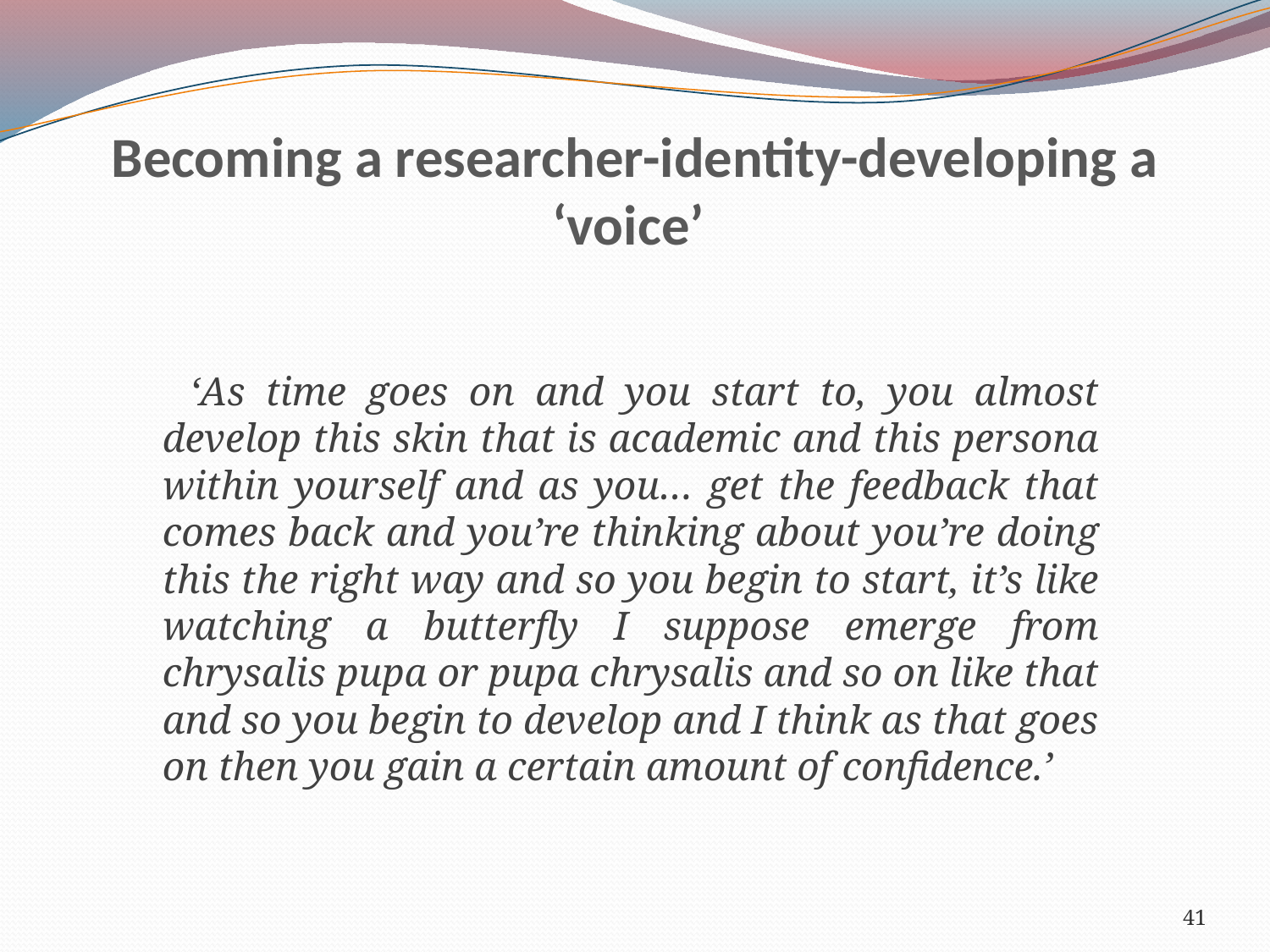

# Becoming a researcher-identity-developing a ‘voice’

   ‘As time goes on and you start to, you almost develop this skin that is academic and this persona within yourself and as you… get the feedback that comes back and you’re thinking about you’re doing this the right way and so you begin to start, it’s like watching a butterfly I suppose emerge from chrysalis pupa or pupa chrysalis and so on like that and so you begin to develop and I think as that goes on then you gain a certain amount of confidence.’

41